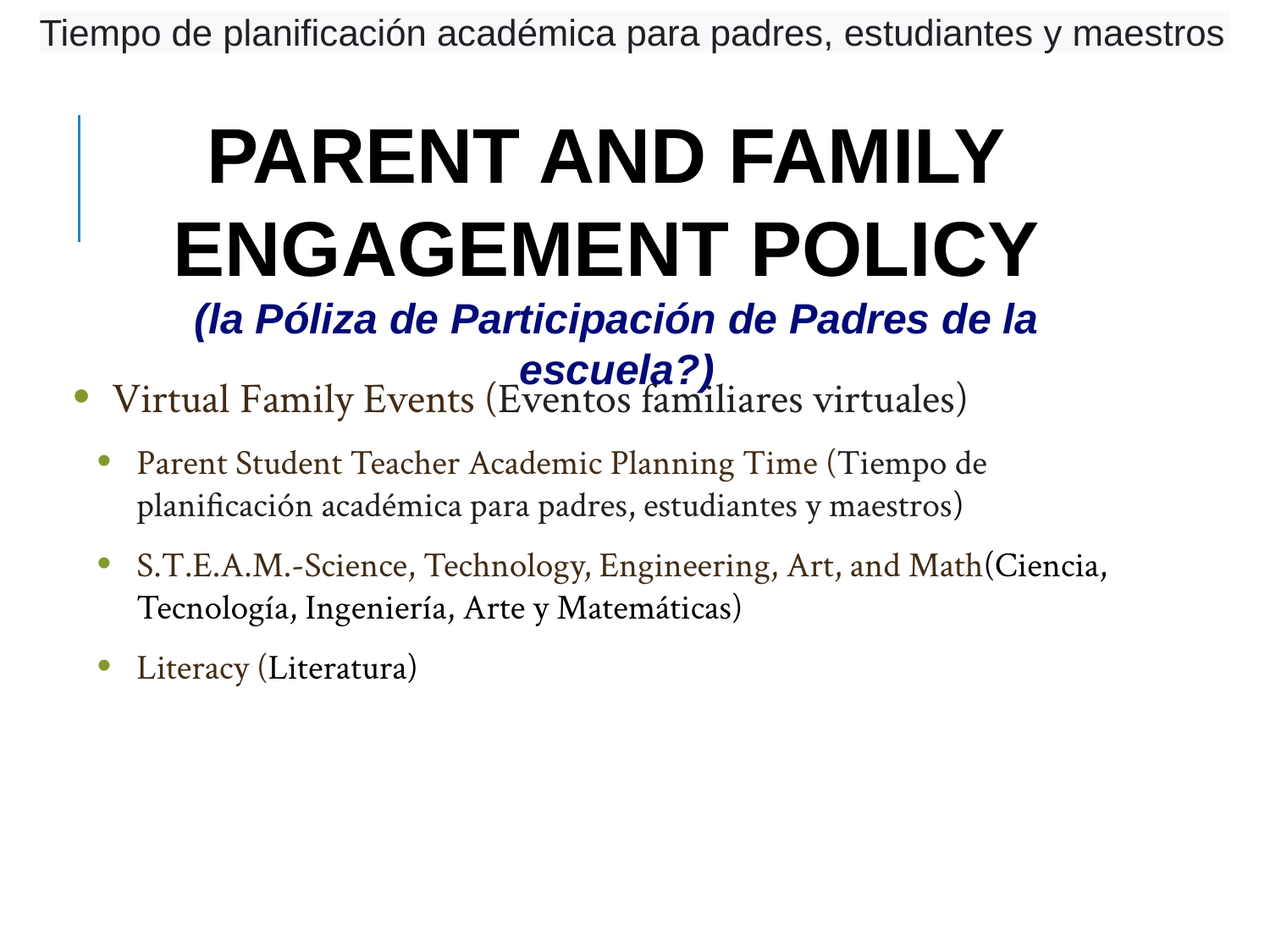

Tiempo de planificación académica para padres, estudiantes y maestros
Parent And Family
Engagement Policy
(la Póliza de Participación de Padres de la escuela?)
Virtual Family Events (Eventos familiares virtuales)
Parent Student Teacher Academic Planning Time (Tiempo de planificación académica para padres, estudiantes y maestros)
S.T.E.A.M.-Science, Technology, Engineering, Art, and Math(Ciencia, Tecnología, Ingeniería, Arte y Matemáticas)
Literacy (Literatura)